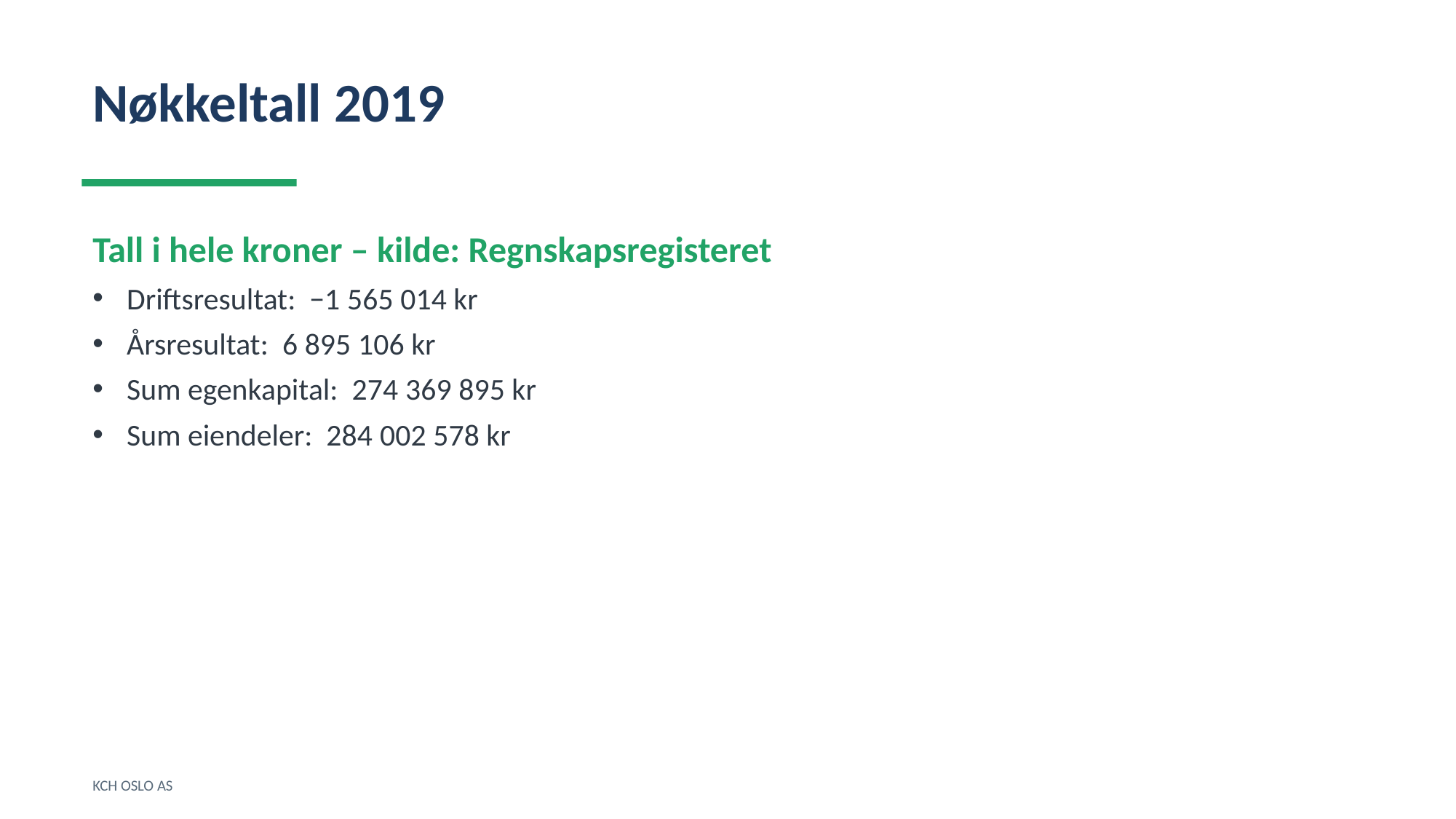

Nøkkeltall 2019

Tall i hele kroner – kilde: Regnskapsregisteret
Driftsresultat:  −1 565 014 kr
Årsresultat:  6 895 106 kr
Sum egenkapital:  274 369 895 kr
Sum eiendeler:  284 002 578 kr
KCH OSLO AS